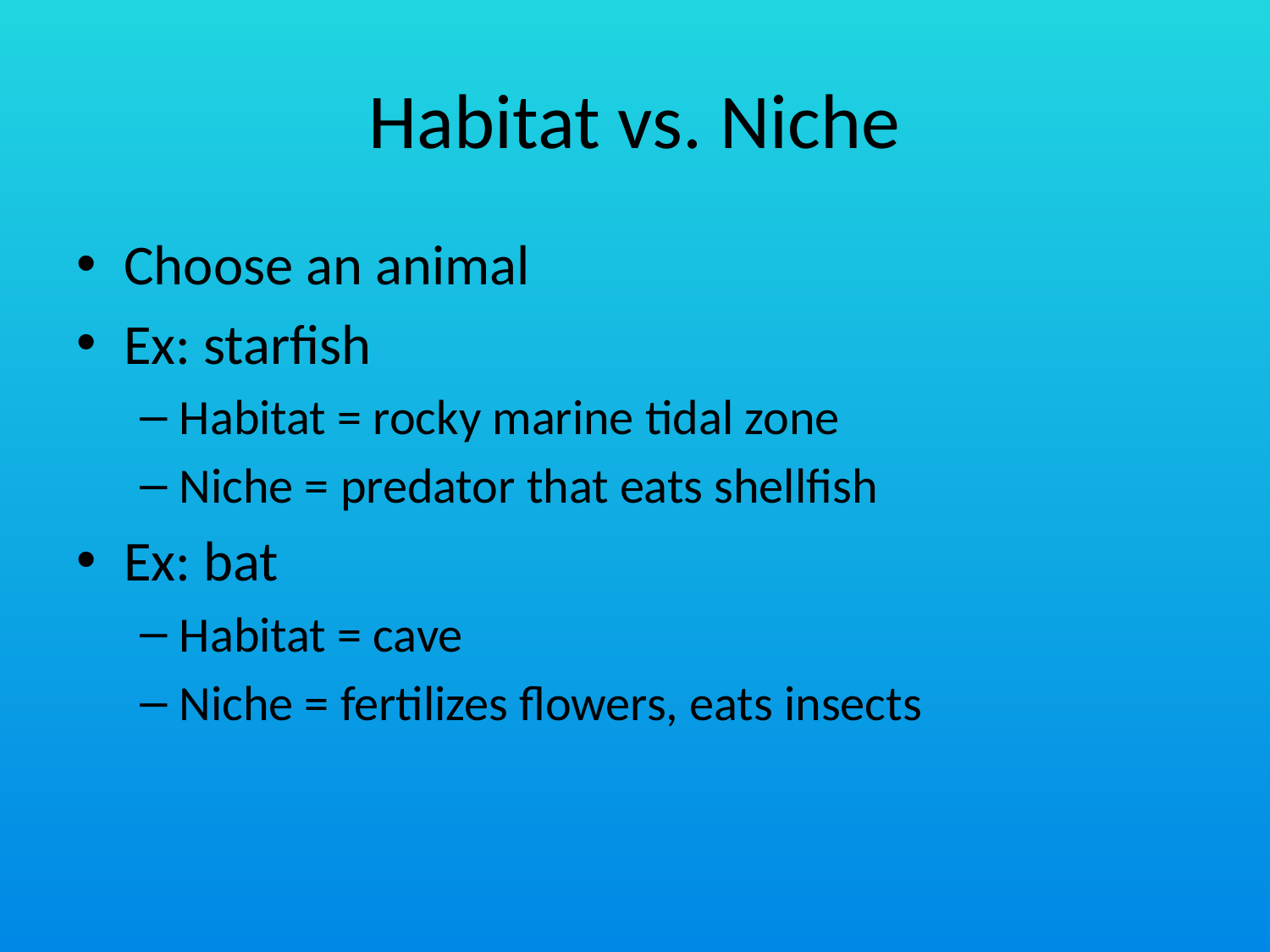

# Habitat vs. Niche
Choose an animal
Ex: starfish
Habitat = rocky marine tidal zone
Niche = predator that eats shellfish
Ex: bat
Habitat = cave
Niche = fertilizes flowers, eats insects